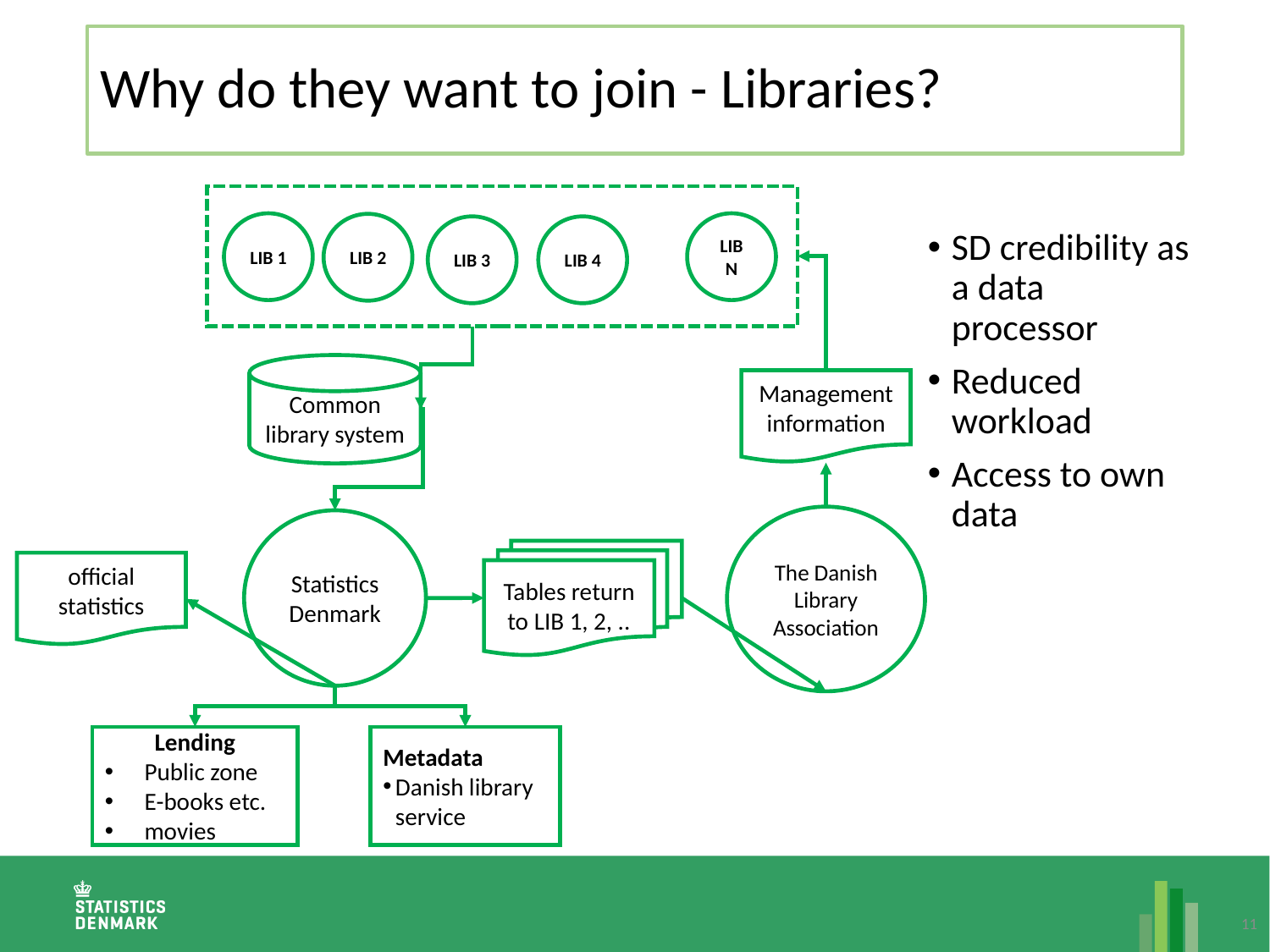

# Why do they want to join - Libraries?

LIB 1
LIB N
LIB 2
LIB 3
LIB 4
SD credibility as a data processor
Reduced workload
Access to own data

Common library system
Management information
The Danish Library Association
Statistics Denmark
Tables return to LIB 1, 2, ..
official statistics
Lending
Public zone
E-books etc.
movies
Metadata
Danish library service
11